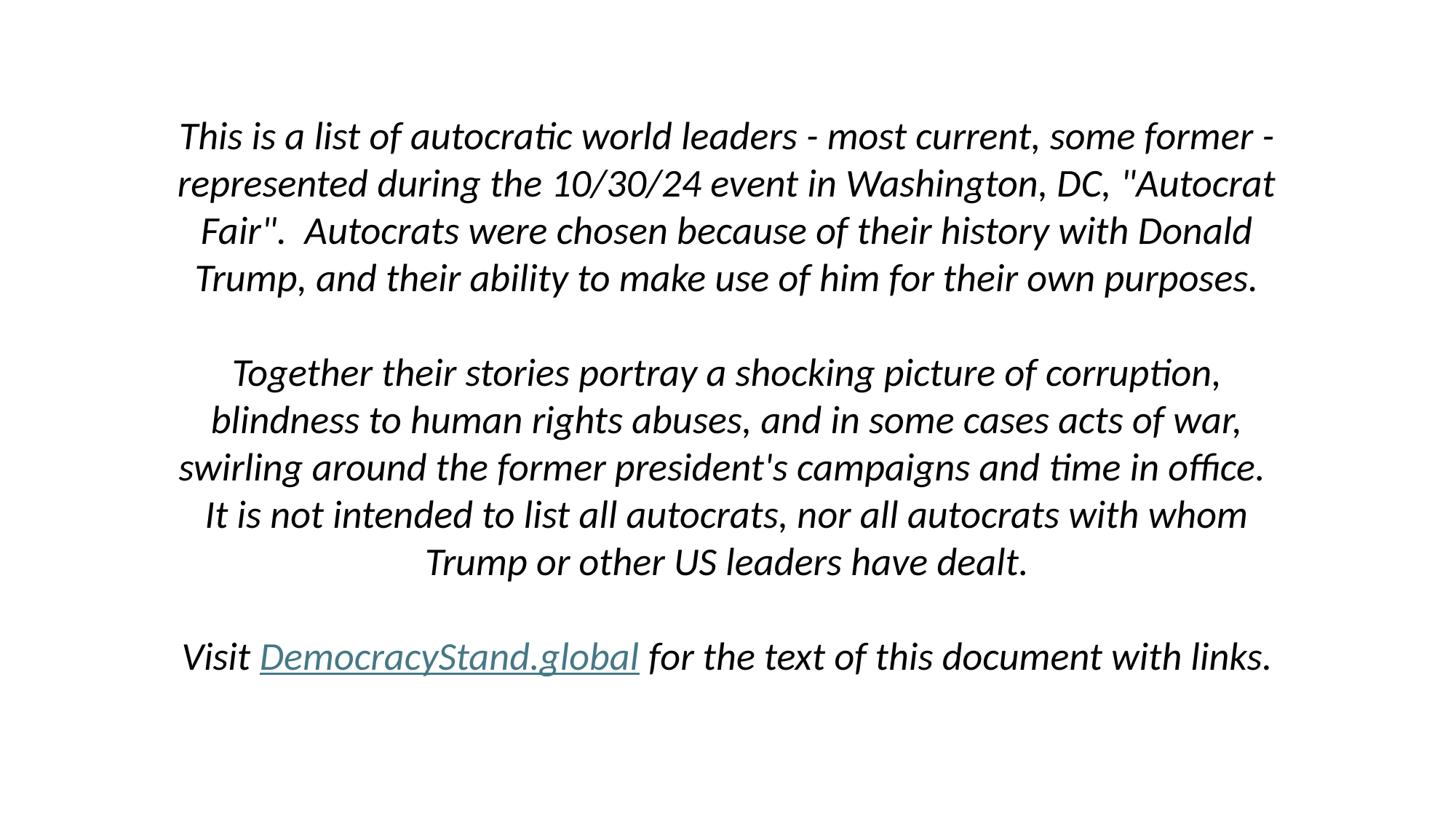

This is a list of autocratic world leaders - most current, some former - represented during the 10/30/24 event in Washington, DC, "Autocrat Fair".  Autocrats were chosen because of their history with Donald Trump, and their ability to make use of him for their own purposes.

Together their stories portray a shocking picture of corruption, blindness to human rights abuses, and in some cases acts of war, swirling around the former president's campaigns and time in office.  It is not intended to list all autocrats, nor all autocrats with whom Trump or other US leaders have dealt.

Visit DemocracyStand.global for the text of this document with links.